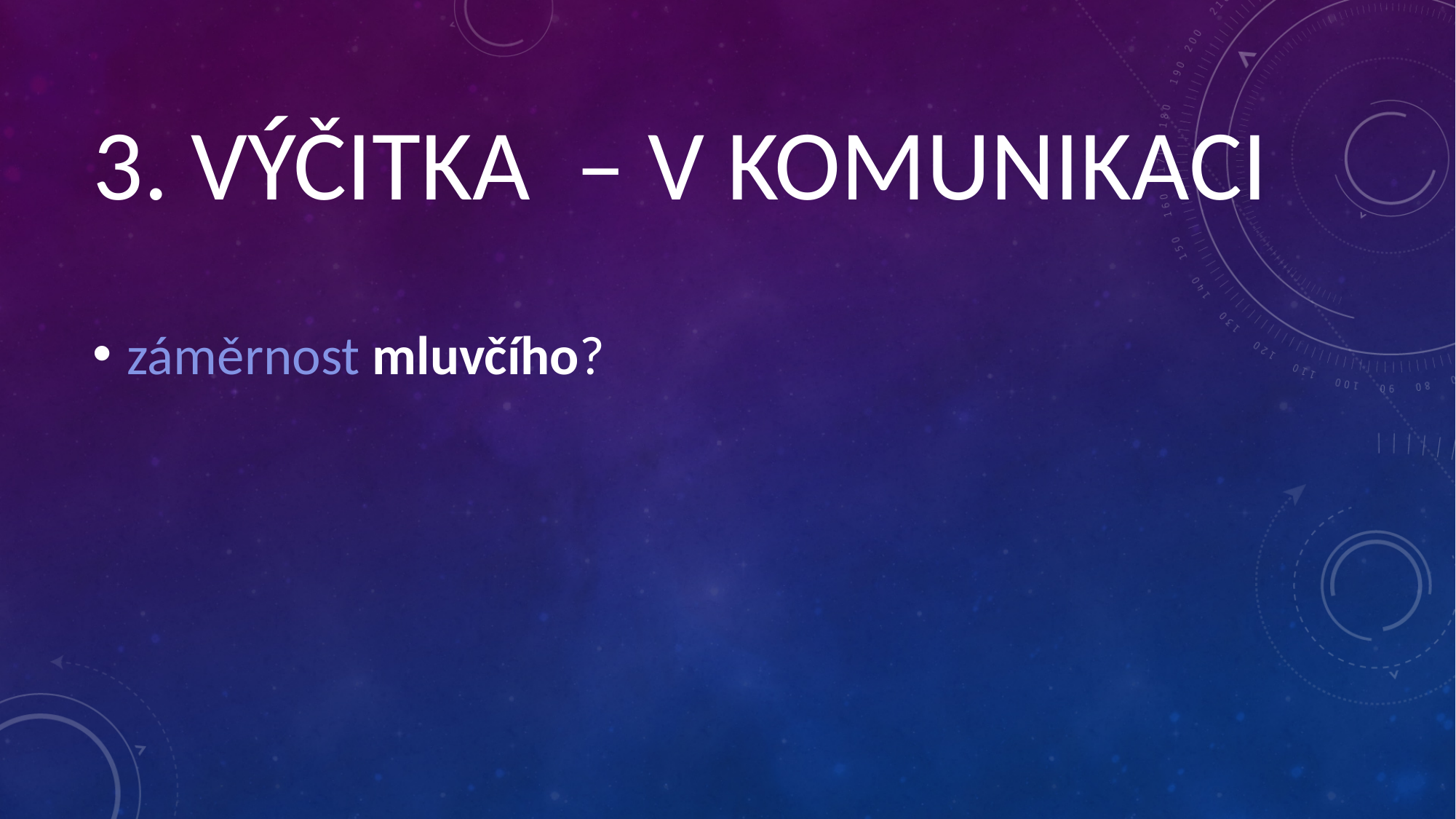

# 3. Výčitka  – v komunikaci
záměrnost mluvčího?